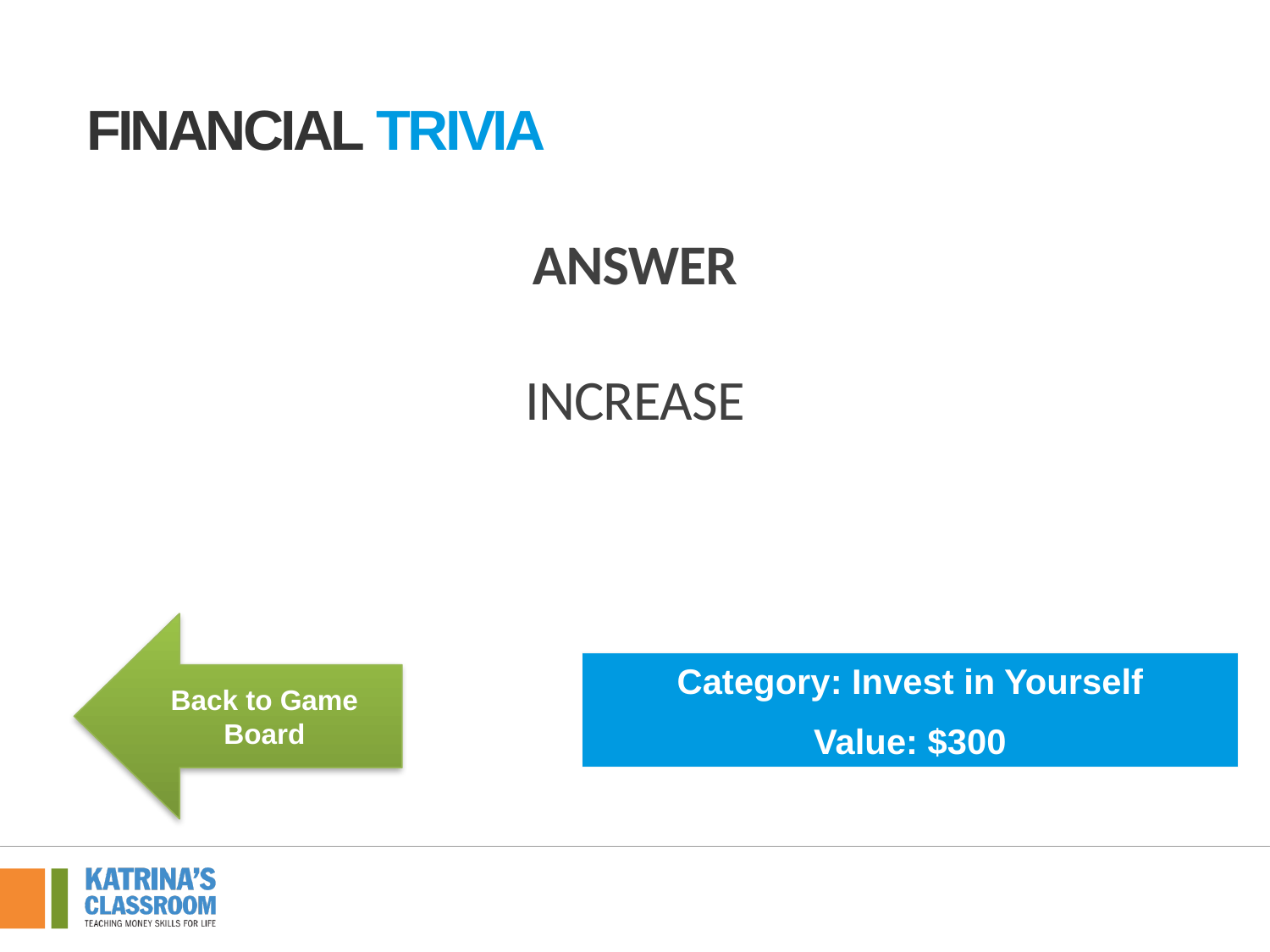

Financial tRivia
ANSWER

INCREASE
Back to Game Board
Category: Invest in Yourself
Value: $300